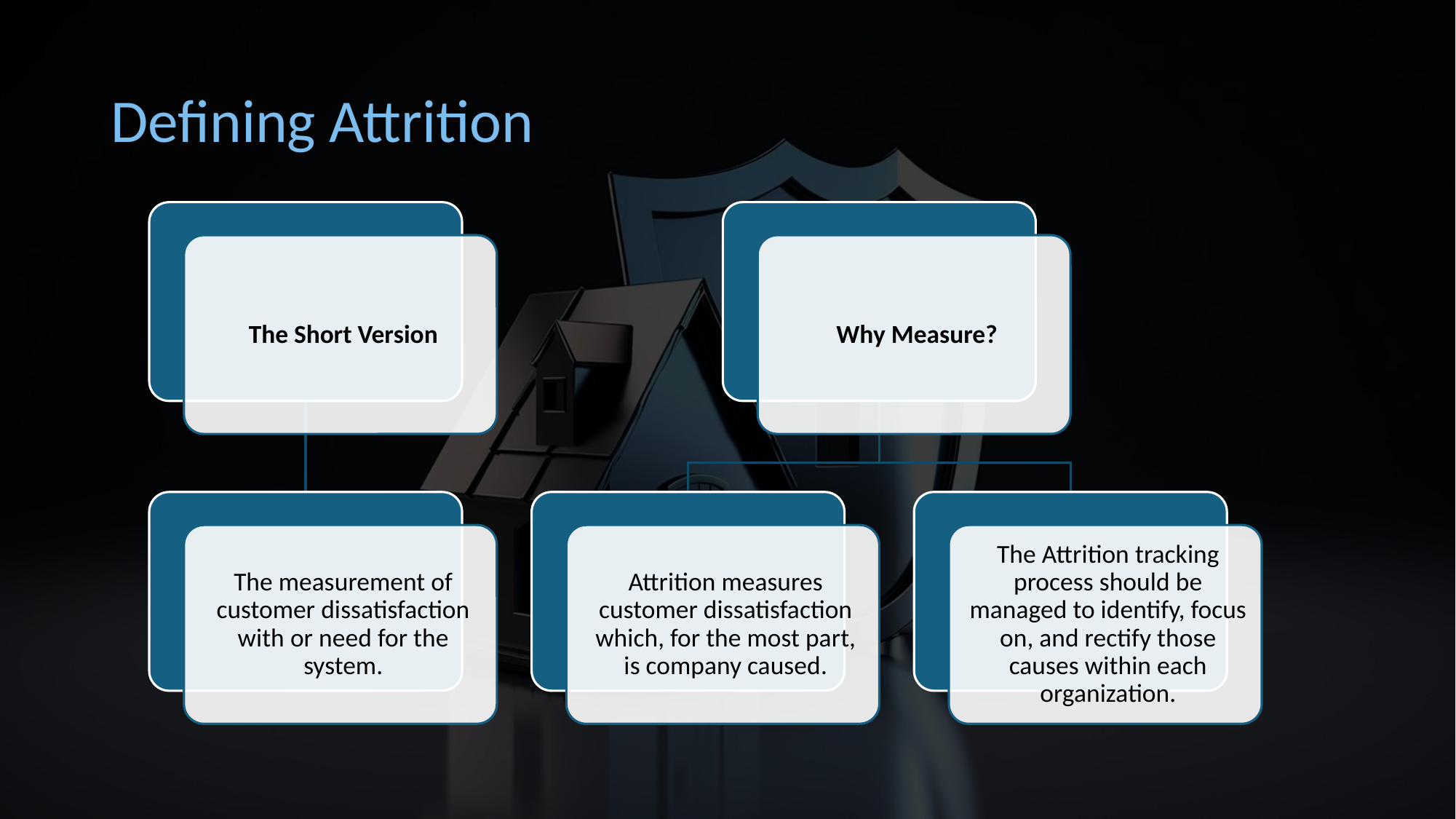

# Defining Attrition
The Short Version
The measurement of customer dissatisfaction with or need for the system.
Why Measure?
Attrition measures customer dissatisfaction which, for the most part, is company caused.
The Attrition tracking process should be managed to identify, focus on, and rectify those causes within each organization.